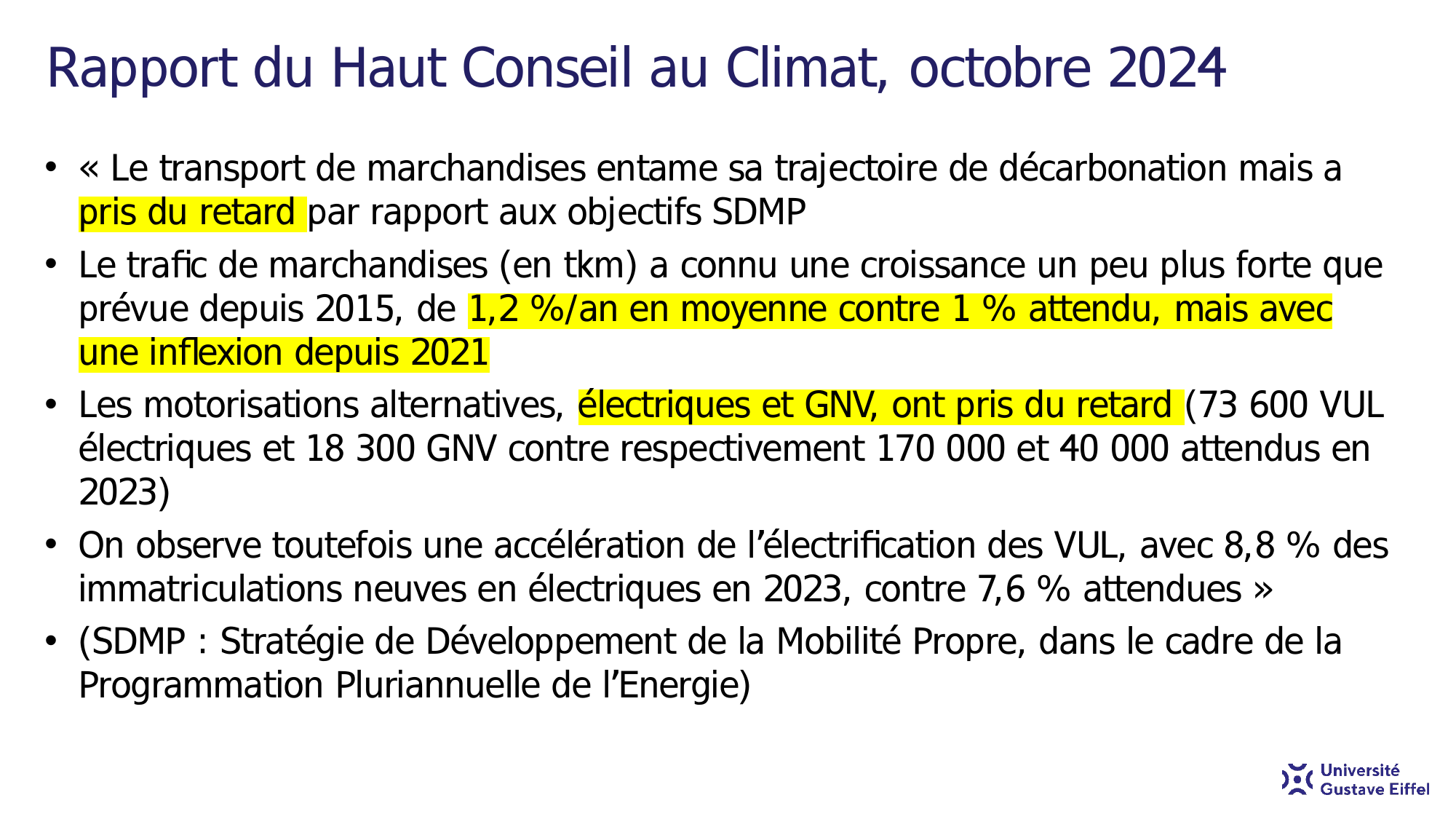

# Rapport du Haut Conseil au Climat, octobre 2024
« Le transport de marchandises entame sa trajectoire de décarbonation mais a pris du retard par rapport aux objectifs SDMP
Le trafic de marchandises (en tkm) a connu une croissance un peu plus forte que prévue depuis 2015, de 1,2 %/an en moyenne contre 1 % attendu, mais avec une inflexion depuis 2021
Les motorisations alternatives, électriques et GNV, ont pris du retard (73 600 VUL électriques et 18 300 GNV contre respectivement 170 000 et 40 000 attendus en 2023)
On observe toutefois une accélération de l’électrification des VUL, avec 8,8 % des immatriculations neuves en électriques en 2023, contre 7,6 % attendues »
(SDMP : Stratégie de Développement de la Mobilité Propre, dans le cadre de la Programmation Pluriannuelle de l’Energie)